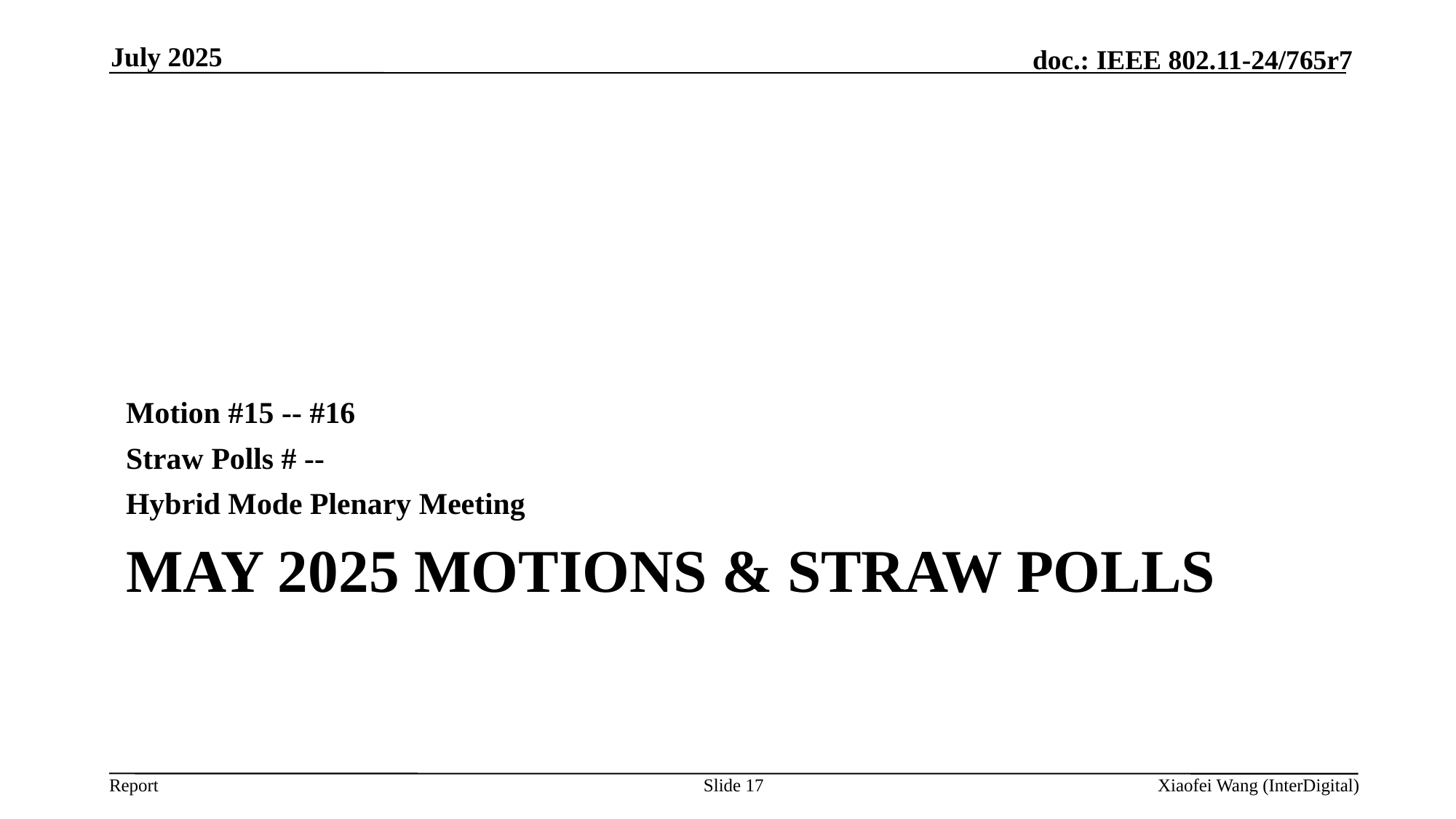

July 2025
Motion #15 -- #16
Straw Polls # --
Hybrid Mode Plenary Meeting
# May 2025 Motions & Straw Polls
Slide 17
Xiaofei Wang (InterDigital)